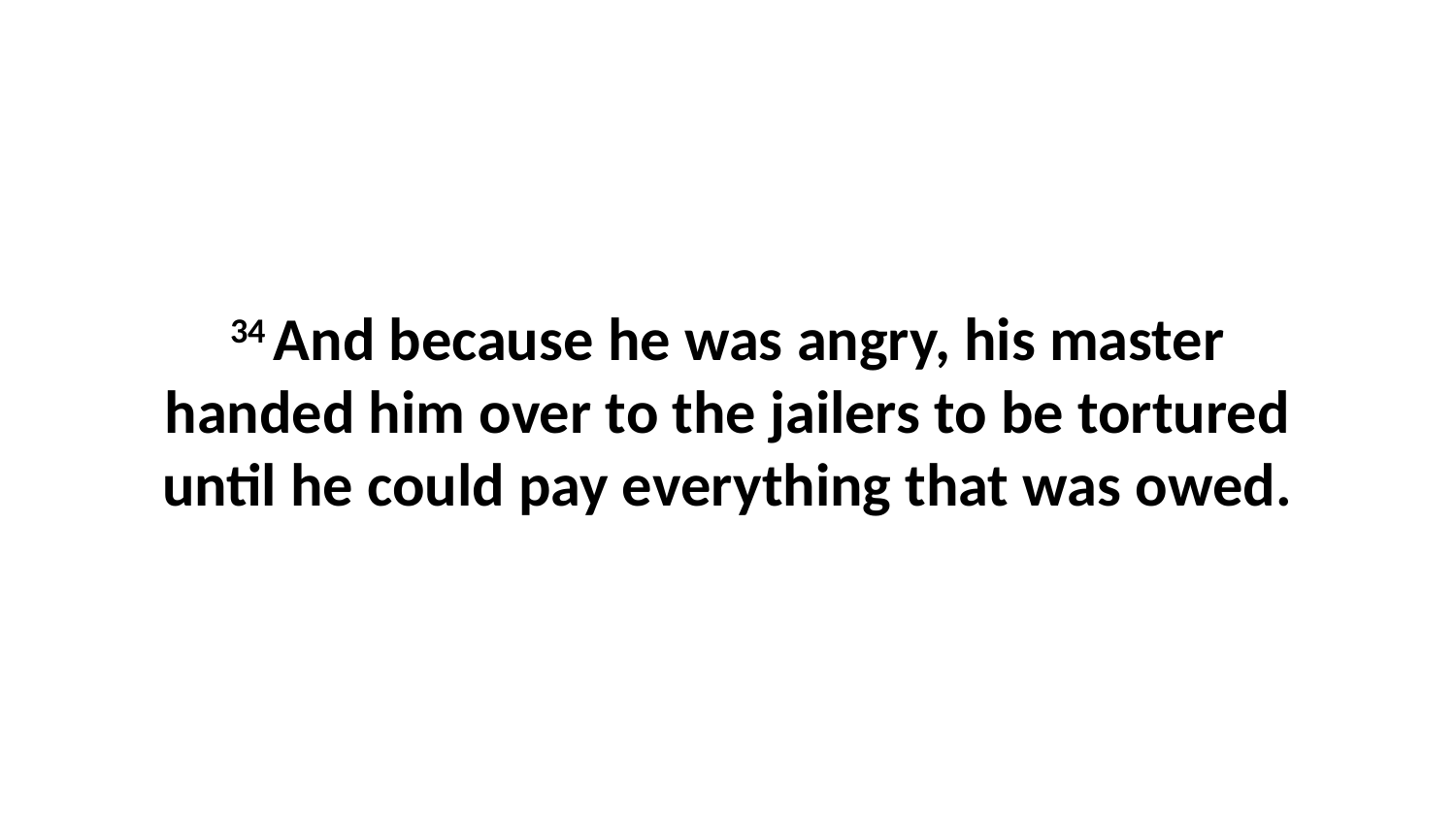

34 And because he was angry, his master handed him over to the jailers to be tortured until he could pay everything that was owed.